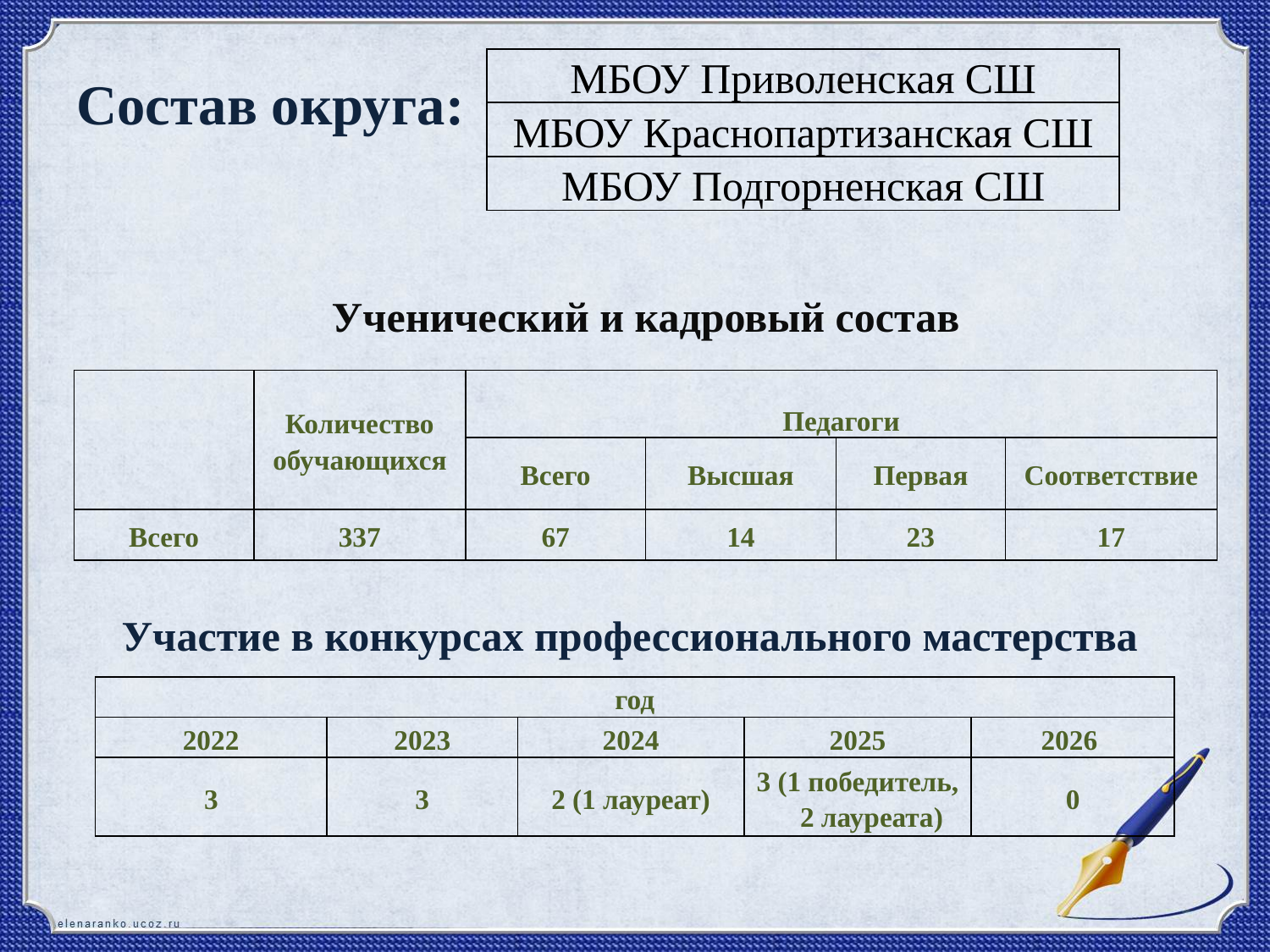

# Состав округа:
| МБОУ Приволенская СШ |
| --- |
| МБОУ Краснопартизанская СШ |
| МБОУ Подгорненская СШ |
Ученический и кадровый состав
|  | Количество обучающихся | Педагоги |  |  |  |
| --- | --- | --- | --- | --- | --- |
|  |  | Всего | Высшая | Первая | Соответствие |
| Всего | 337 | 67 | 14 | 23 | 17 |
Участие в конкурсах профессионального мастерства
| год |  |  |  |  |
| --- | --- | --- | --- | --- |
| 2022 | 2023 | 2024 | 2025 | 2026 |
| 3 | 3 | 2 (1 лауреат) | 3 (1 победитель, 2 лауреата) | 0 |